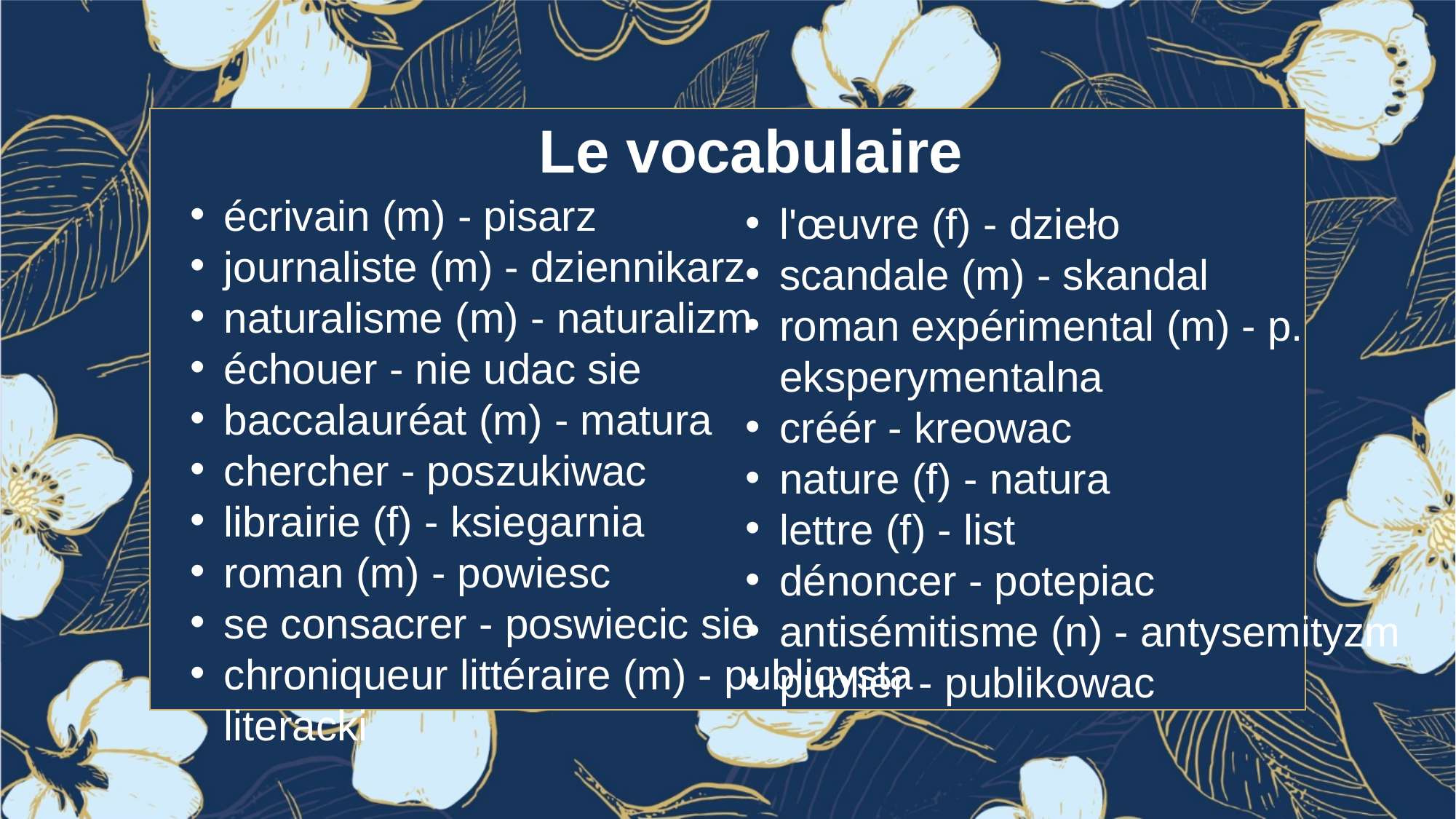

Le vocabulaire
écrivain (m) - pisarz
journaliste (m) - dziennikarz
naturalisme (m) - naturalizm
échouer - nie udac sie
baccalauréat (m) - matura
chercher - poszukiwac
librairie (f) - ksiegarnia
roman (m) - powiesc
se consacrer - poswiecic sie
chroniqueur littéraire (m) - publicysta literacki
l'œuvre (f) - dzieło
scandale (m) - skandal
roman expérimental (m) - p. eksperymentalna
créér - kreowac
nature (f) - natura
lettre (f) - list
dénoncer - potepiac
antisémitisme (n) - antysemityzm
publier - publikowac